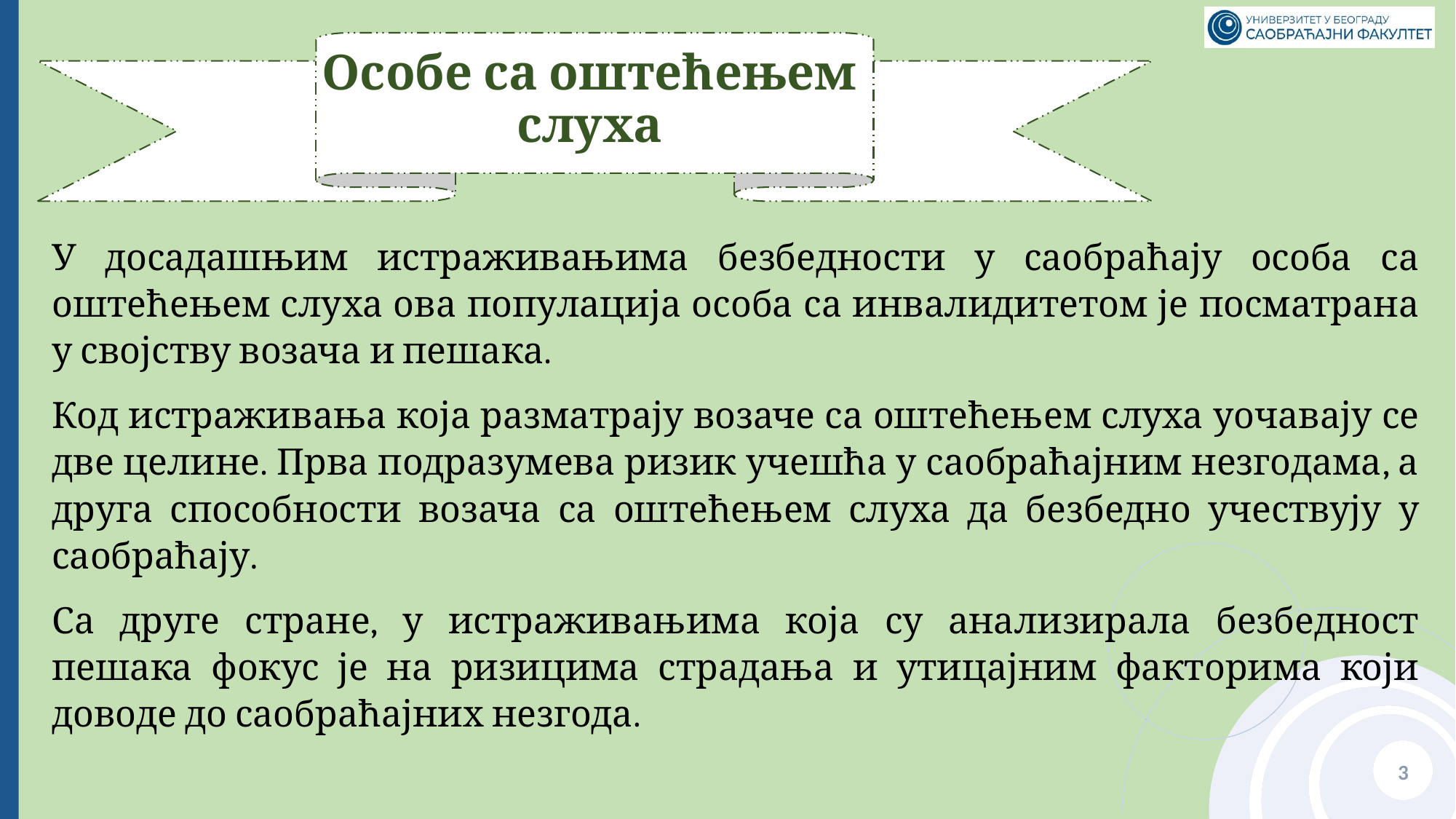

# Особе са оштећењем слуха
У досадашњим истраживањима безбедности у саобраћају особа са оштећењем слуха ова популација особа са инвалидитетом је посматрана у својству возача и пешака.
Код истраживања која разматрају возаче са оштећењем слуха уочавају се две целине. Прва подразумева ризик учешћа у саобраћајним незгодама, а друга способности возача са оштећењем слуха да безбедно учествују у саобраћају.
Са друге стране, у истраживањима која су анализирала безбедност пешака фокус је на ризицима страдања и утицајним факторима који доводе до саобраћајних незгода.
3